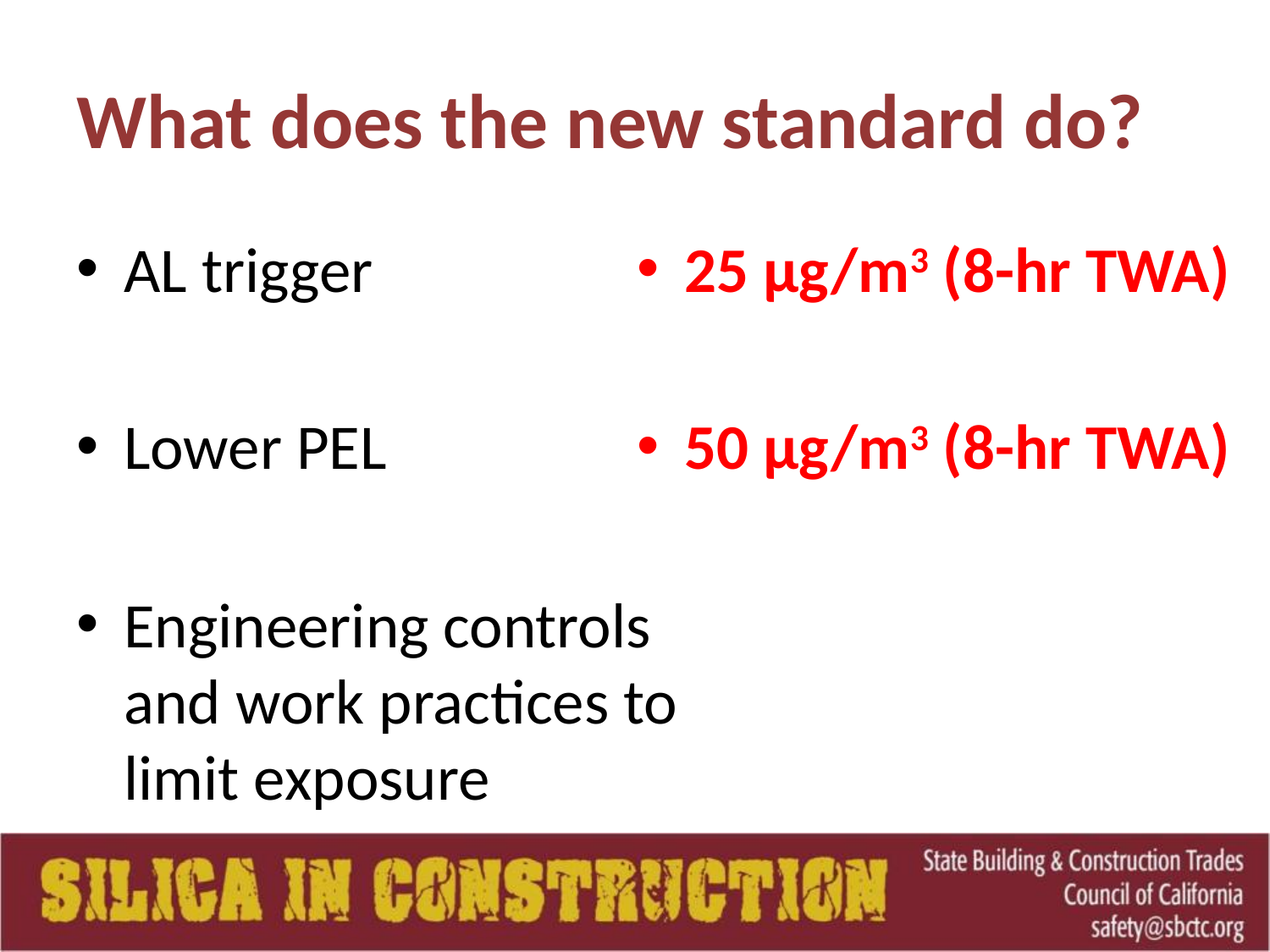

# What does the new standard do?
AL trigger

Lower PEL

Engineering controls and work practices to limit exposure
25 µg/m3 (8-hr TWA)

50 µg/m3 (8-hr TWA)